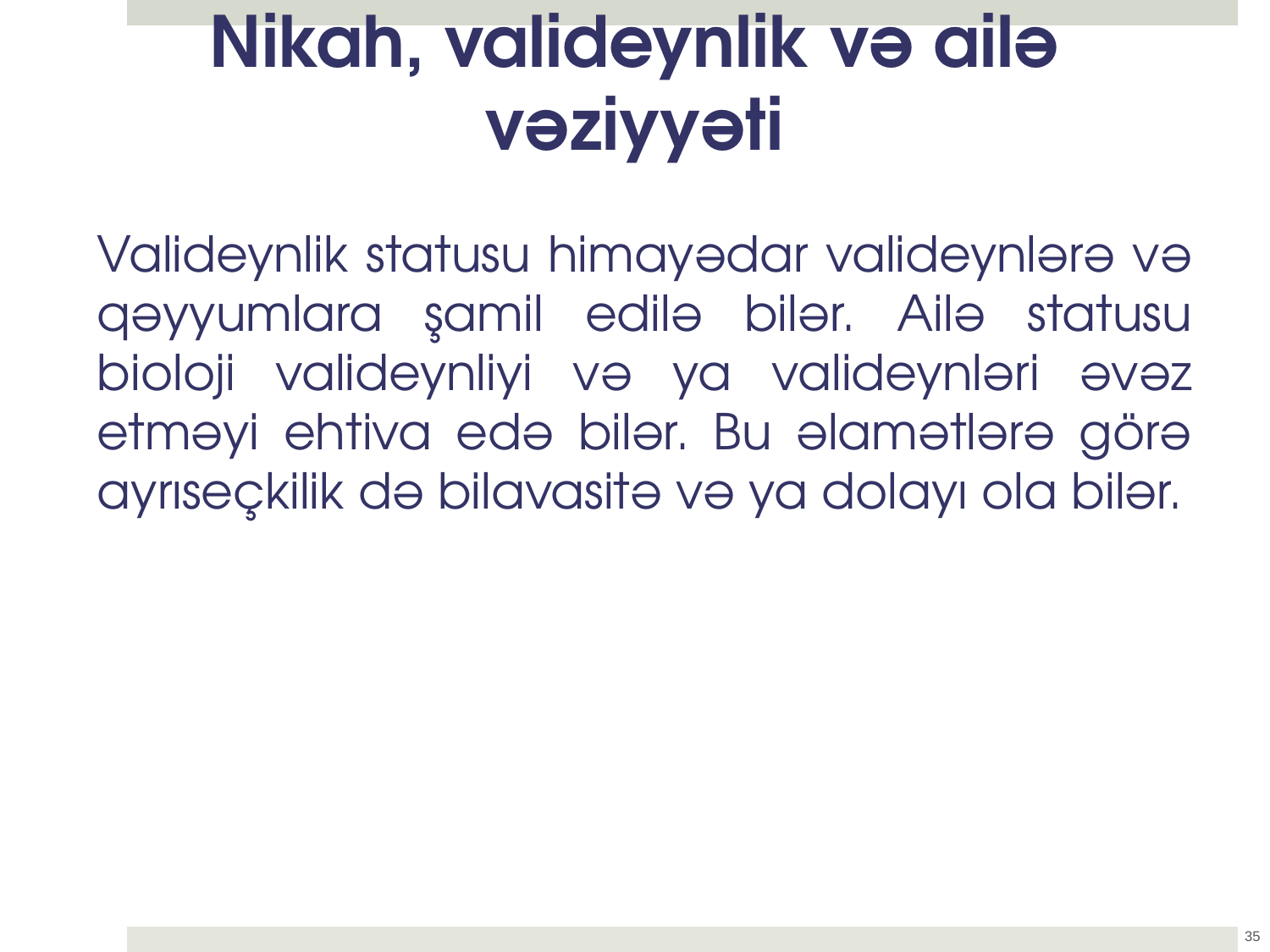

Nikah, valideynlik və ailə vəziyyəti
Valideynlik statusu himayədar valideynlərə və qəyyumlara şamil edilə bilər. Ailə statusu bioloji valideynliyi və ya valideynləri əvəz etməyi ehtiva edə bilər. Bu əlamətlərə görə ayrıseçkilik də bilavasitə və ya dolayı ola bilər.

35